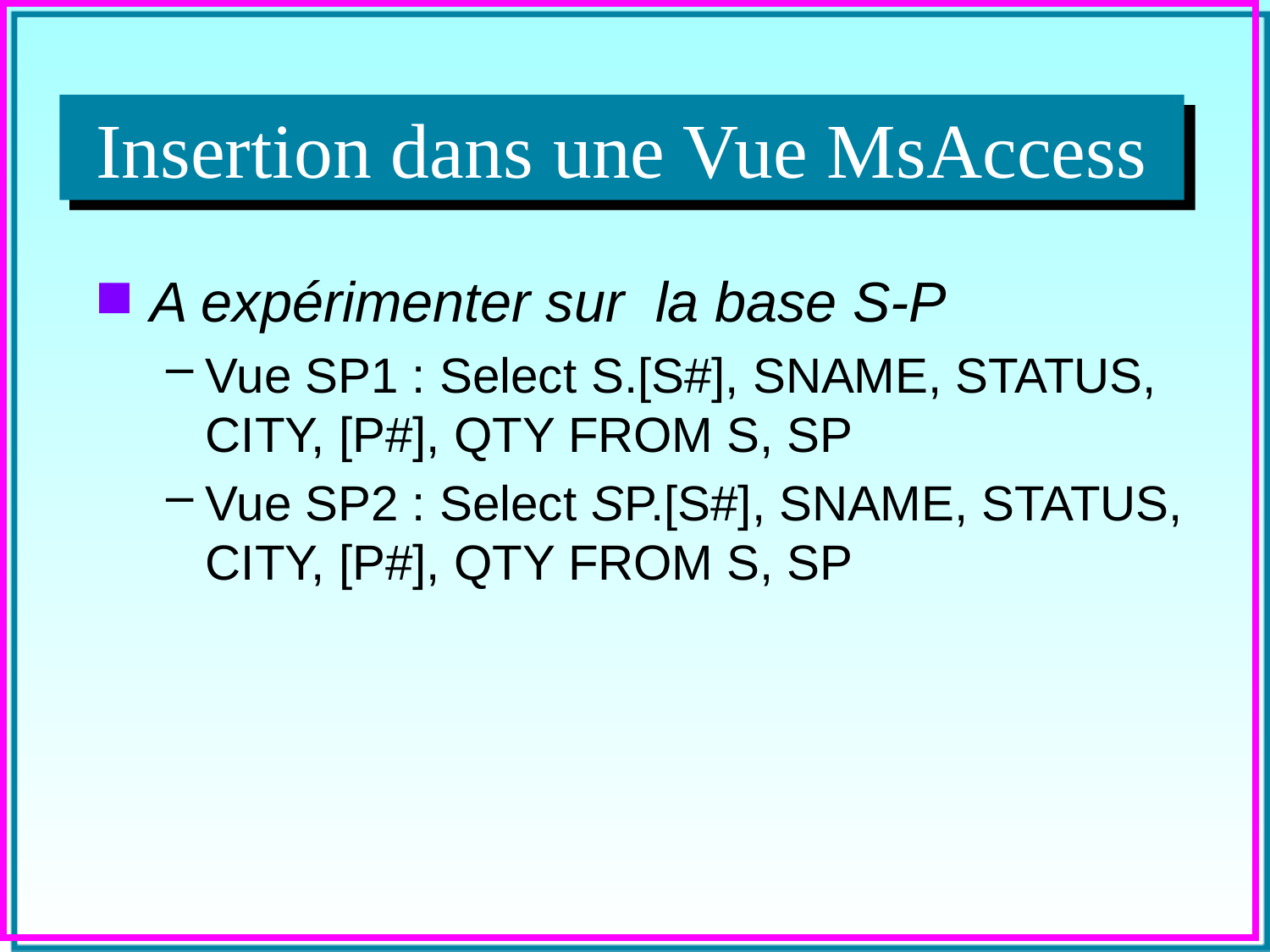

Insertion dans une Vue MsAccess
A expérimenter sur  la base S-P
Vue SP1 : Select S.[S#], SNAME, STATUS, CITY, [P#], QTY FROM S, SP
Vue SP2 : Select SP.[S#], SNAME, STATUS, CITY, [P#], QTY FROM S, SP